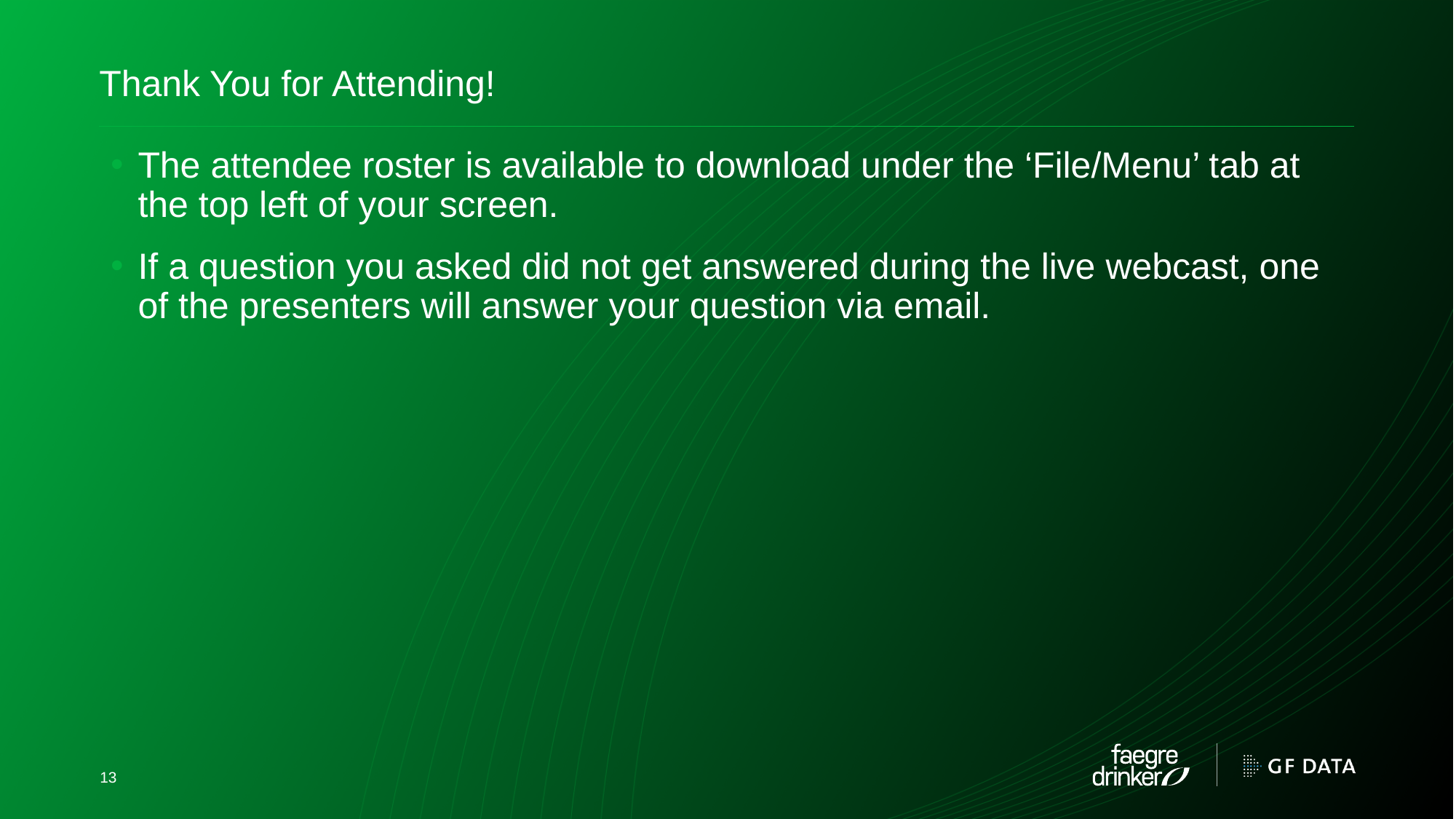

# Thank You for Attending!
The attendee roster is available to download under the ‘File/Menu’ tab at the top left of your screen.
If a question you asked did not get answered during the live webcast, one of the presenters will answer your question via email.
13